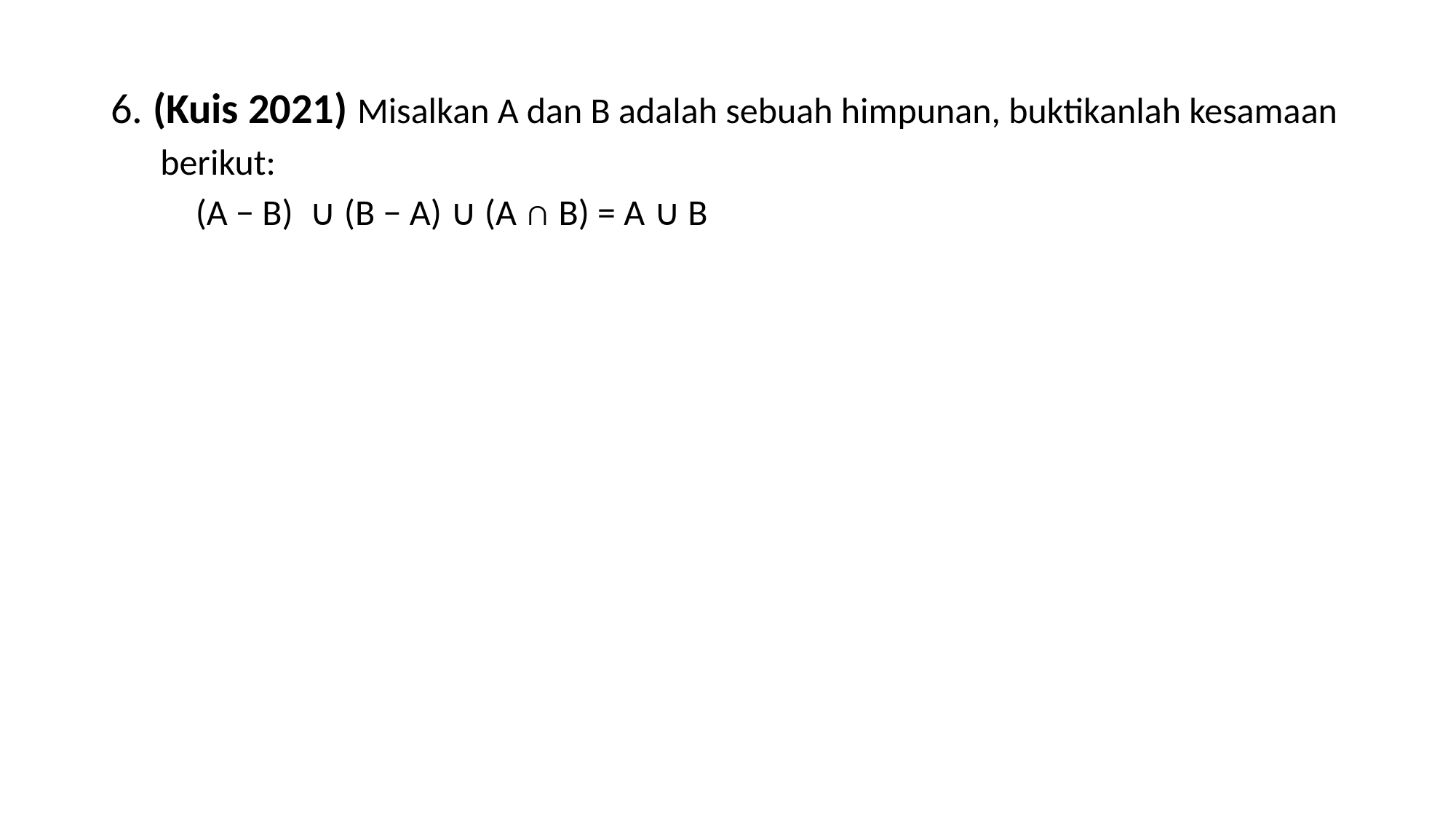

6. (Kuis 2021) Misalkan A dan B adalah sebuah himpunan, buktikanlah kesamaan  berikut:
       (A − B)  ∪ (B − A) ∪ (A ∩ B) = A ∪ B